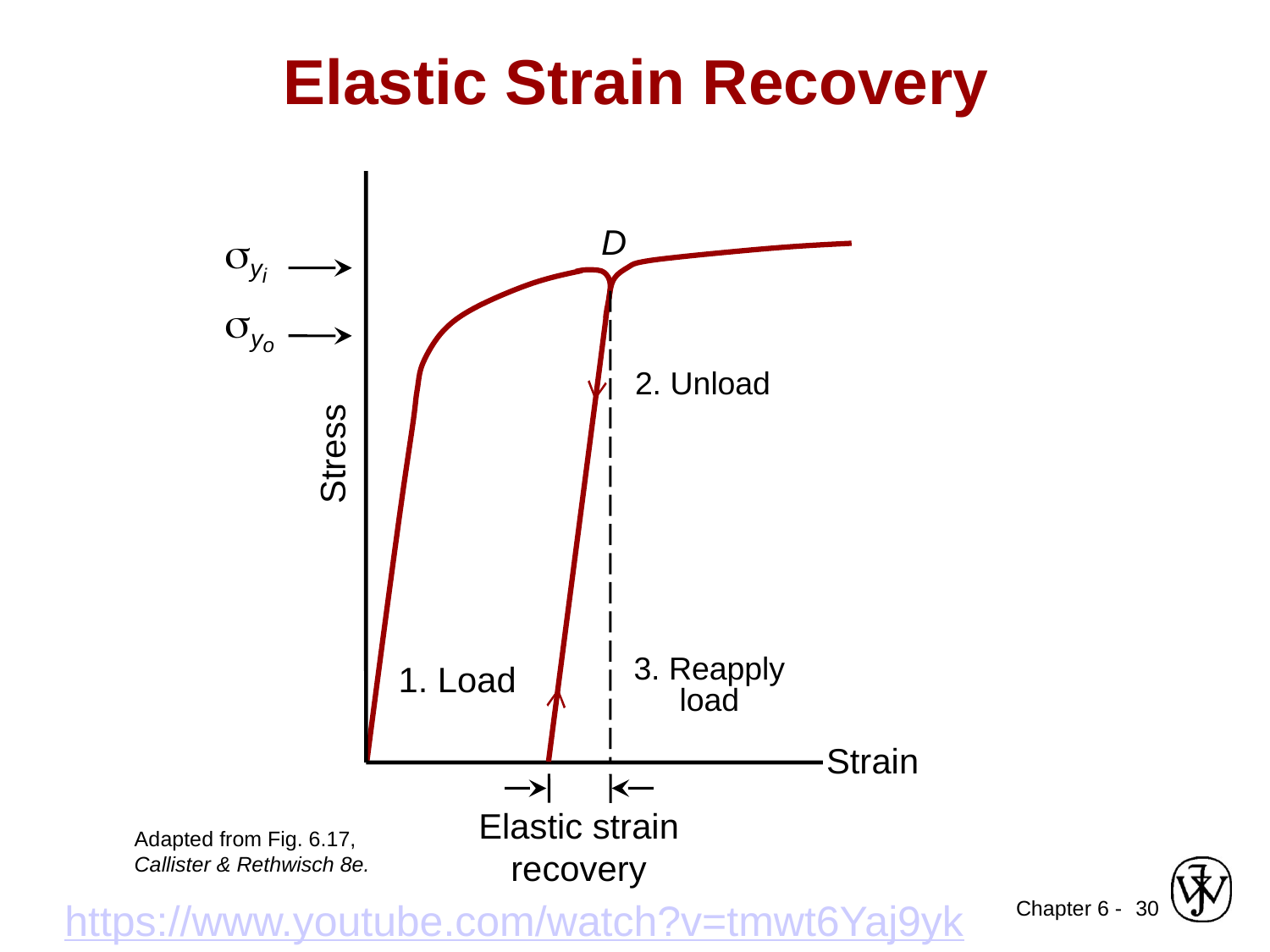

# Elastic Strain Recovery

D
σyi

σyo

Elastic strain
recovery
2. Unload
Stress
3. Reapply
load
1. Load
Strain

Adapted from Fig. 6.17, Callister & Rethwisch 8e.
https://www.youtube.com/watch?v=tmwt6Yaj9yk

30